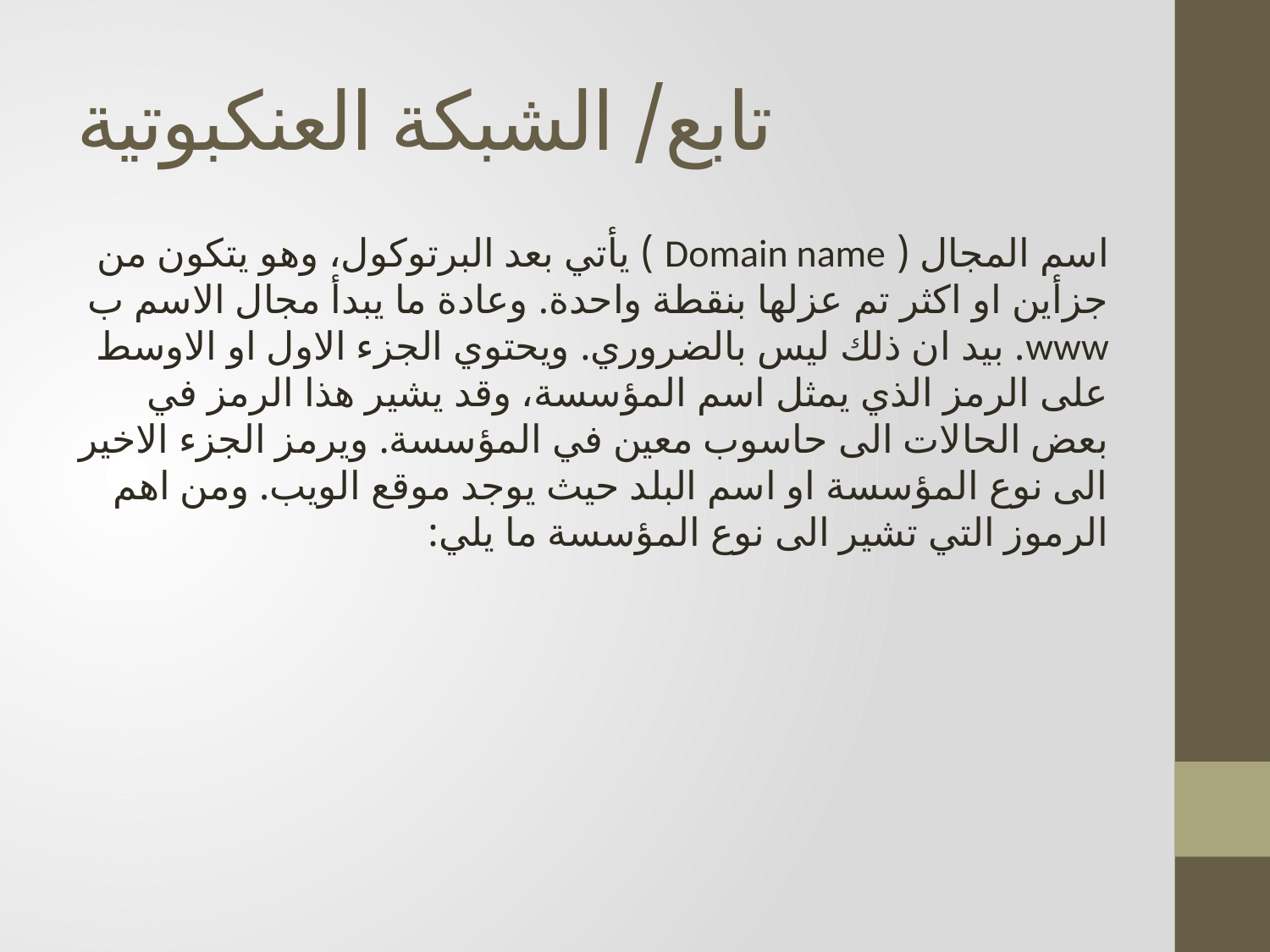

# تابع/ الشبكة العنكبوتية
اسم المجال ( Domain name ) يأتي بعد البرتوكول، وهو يتكون من جزأين او اكثر تم عزلها بنقطة واحدة. وعادة ما يبدأ مجال الاسم ب www. بيد ان ذلك ليس بالضروري. ويحتوي الجزء الاول او الاوسط على الرمز الذي يمثل اسم المؤسسة، وقد يشير هذا الرمز في بعض الحالات الى حاسوب معين في المؤسسة. ويرمز الجزء الاخير الى نوع المؤسسة او اسم البلد حيث يوجد موقع الويب. ومن اهم الرموز التي تشير الى نوع المؤسسة ما يلي: